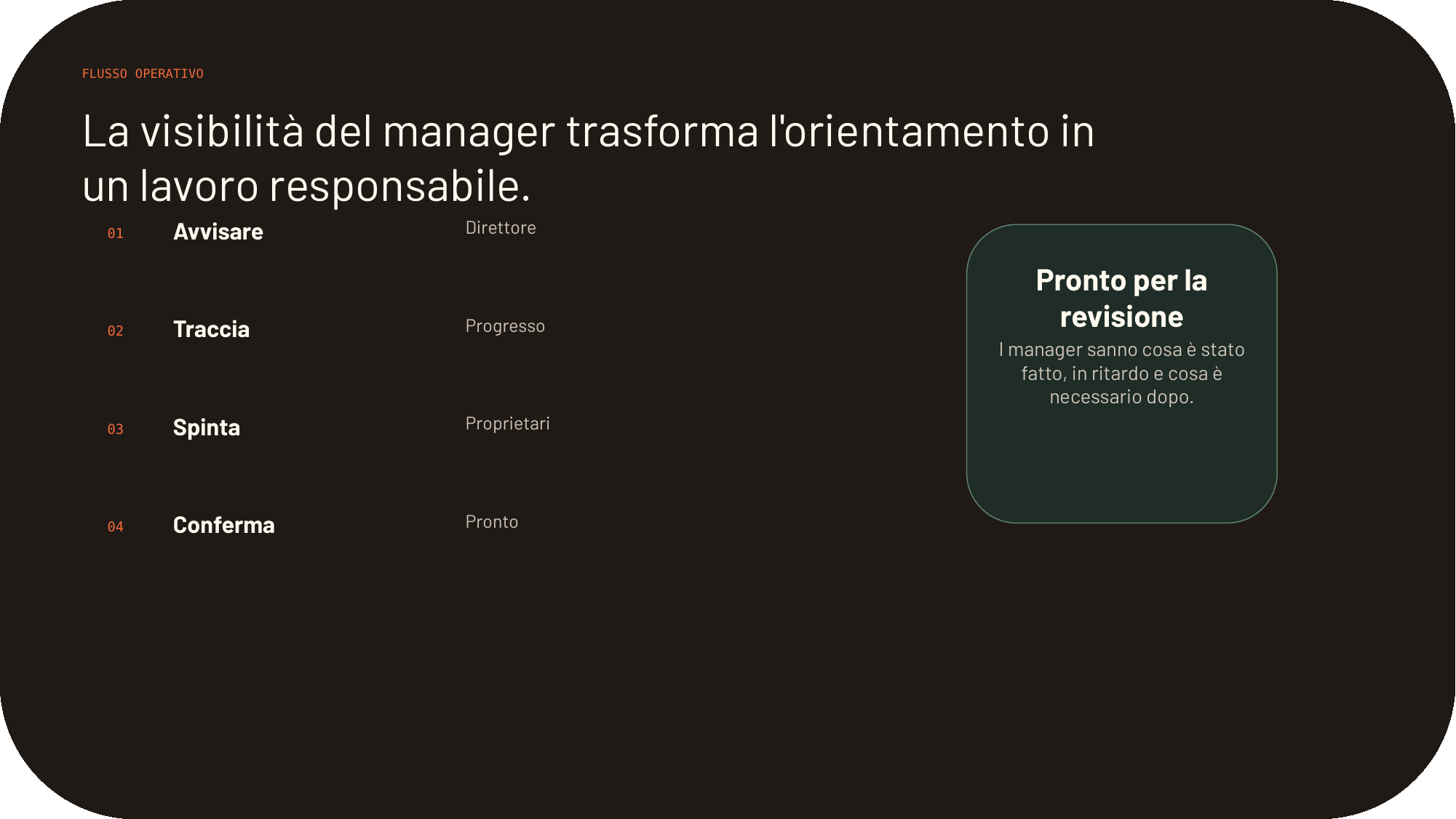

FLUSSO OPERATIVO
La visibilità del manager trasforma l'orientamento in un lavoro responsabile.
Avvisare
Direttore
01

Pronto per la revisione
Traccia
Progresso
02
I manager sanno cosa è stato fatto, in ritardo e cosa è necessario dopo.
Spinta
Proprietari
03
Conferma
Pronto
04